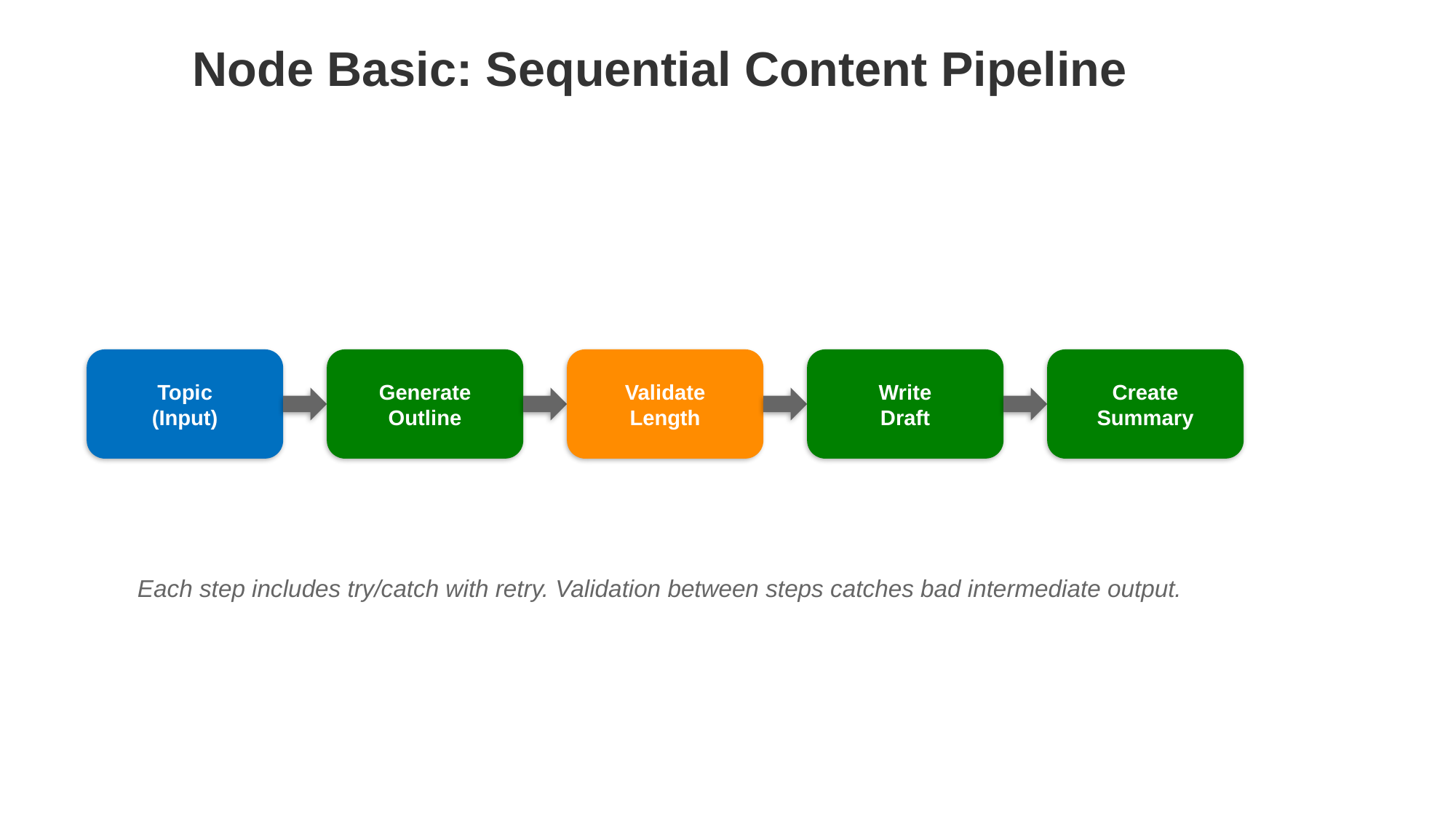

Node Basic: Sequential Content Pipeline
Topic
(Input)
Generate
Outline
Validate
Length
Write
Draft
Create
Summary

Each step includes try/catch with retry. Validation between steps catches bad intermediate output.